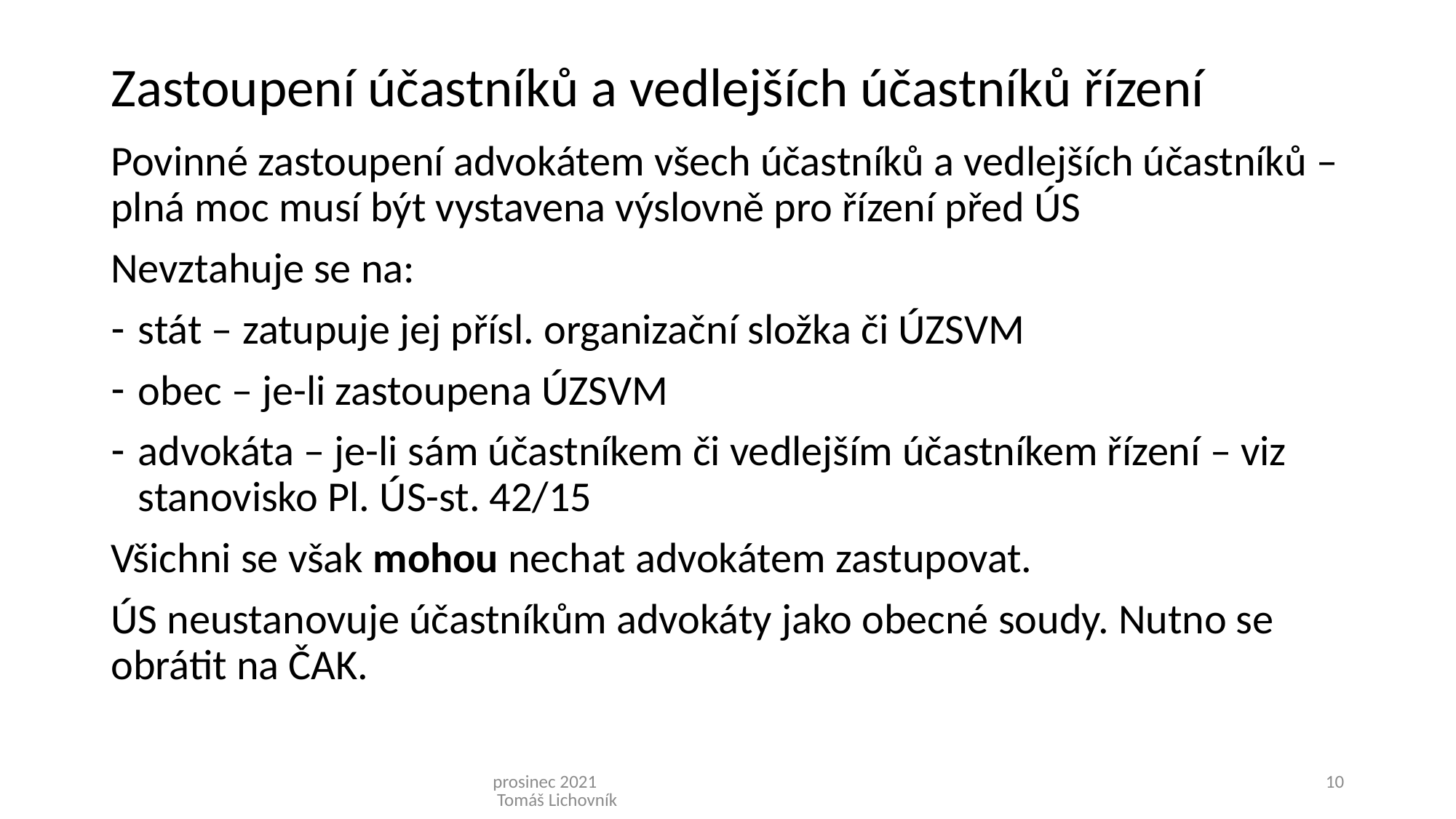

# Zastoupení účastníků a vedlejších účastníků řízení
Povinné zastoupení advokátem všech účastníků a vedlejších účastníků – plná moc musí být vystavena výslovně pro řízení před ÚS
Nevztahuje se na:
stát – zatupuje jej přísl. organizační složka či ÚZSVM
obec – je-li zastoupena ÚZSVM
advokáta – je-li sám účastníkem či vedlejším účastníkem řízení – viz stanovisko Pl. ÚS-st. 42/15
Všichni se však mohou nechat advokátem zastupovat.
ÚS neustanovuje účastníkům advokáty jako obecné soudy. Nutno se obrátit na ČAK.
prosinec 2021                                                                                        Tomáš Lichovník
10